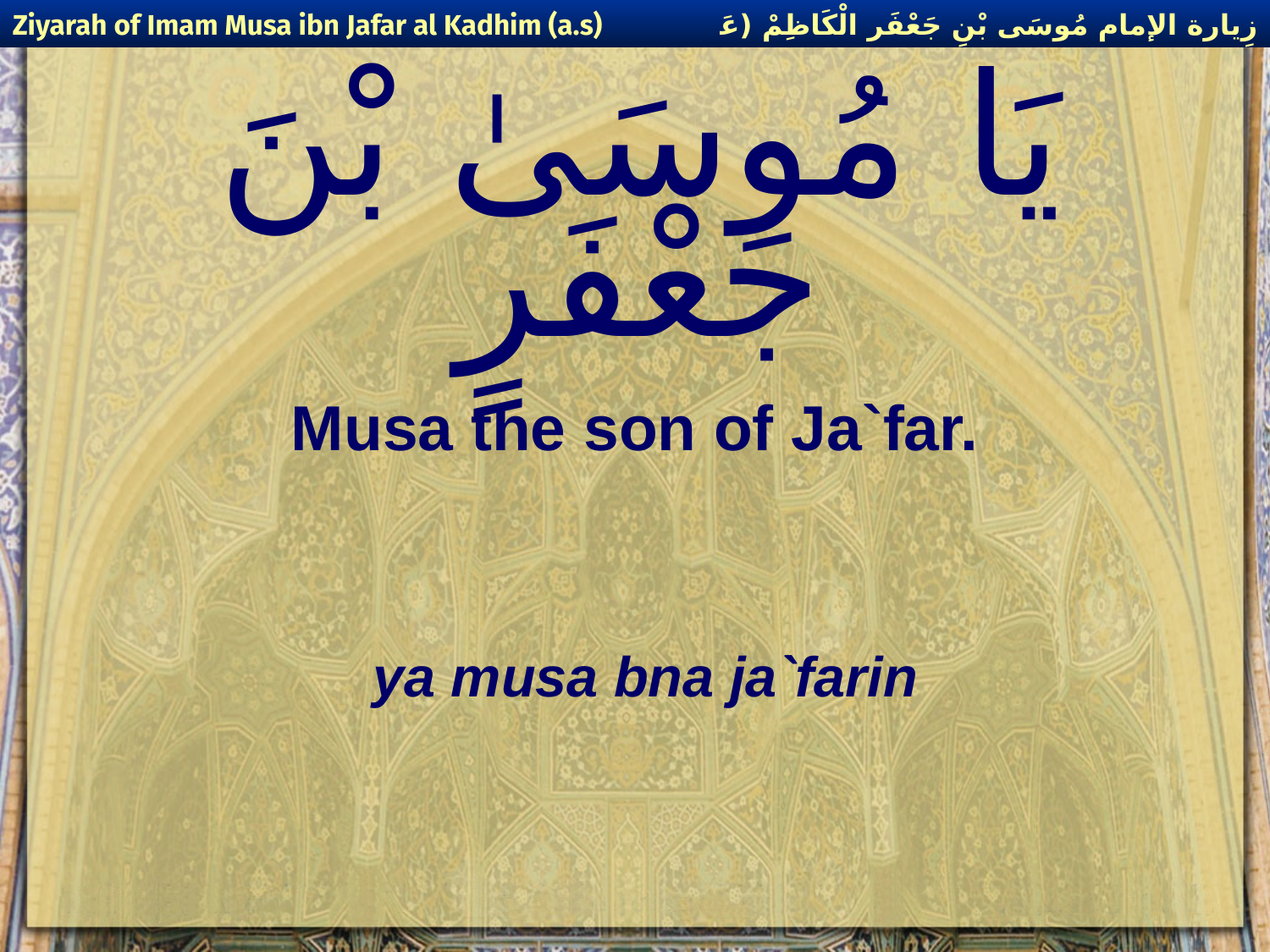

زِيارة الإمام مُوسَى بْنِ جَعْفَر الْكَاظِمْ (عَليهِ السْلام)
Ziyarah of Imam Musa ibn Jafar al Kadhim (a.s)
# يَا مُوسَىٰ بْنَ جَعْفَرٍ
Musa the son of Ja`far.
ya musa bna ja`farin